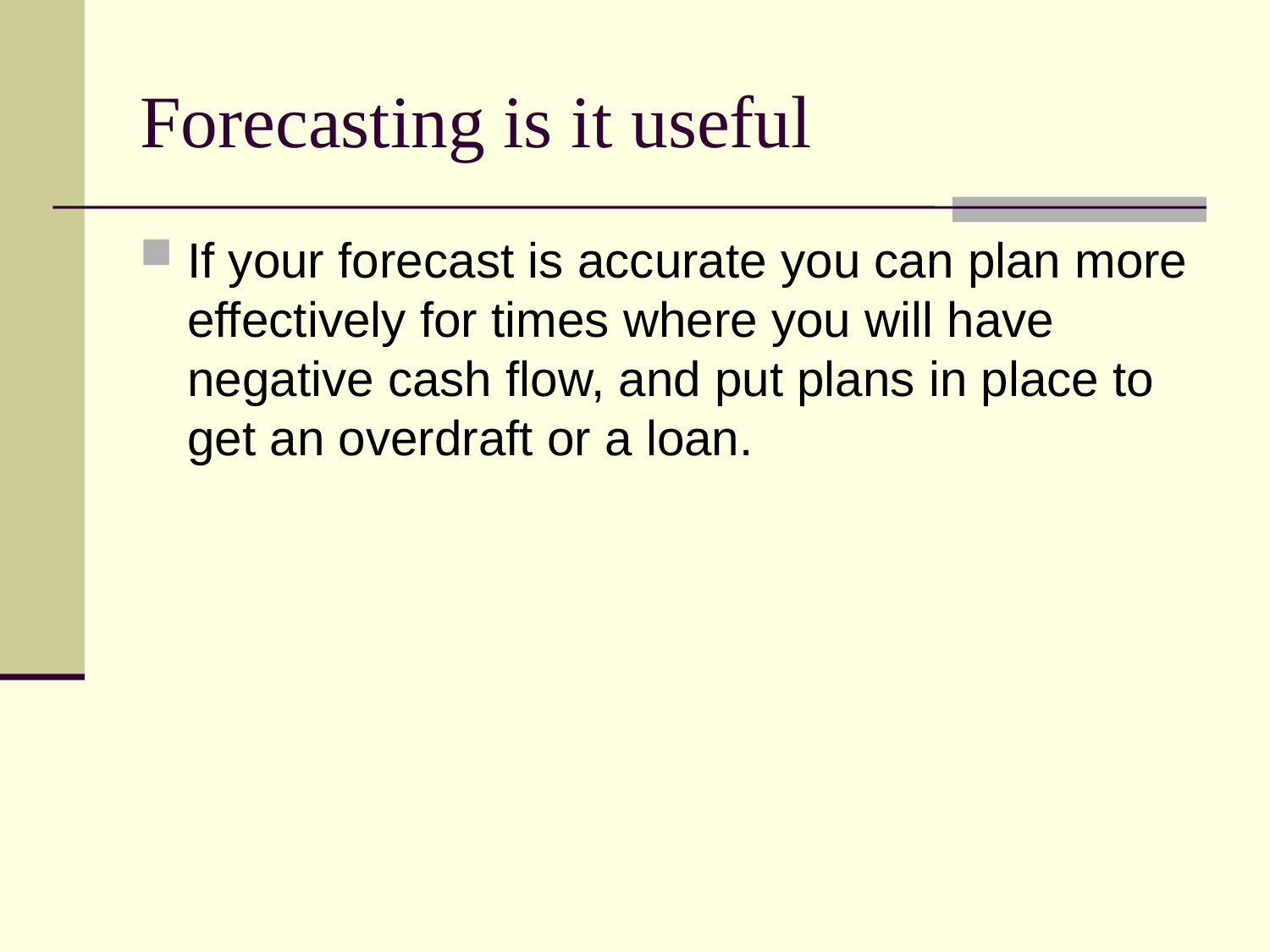

Forecasting is it useful
If your forecast is accurate you can plan more effectively for times where you will have negative cash flow, and put plans in place to get an overdraft or a loan.